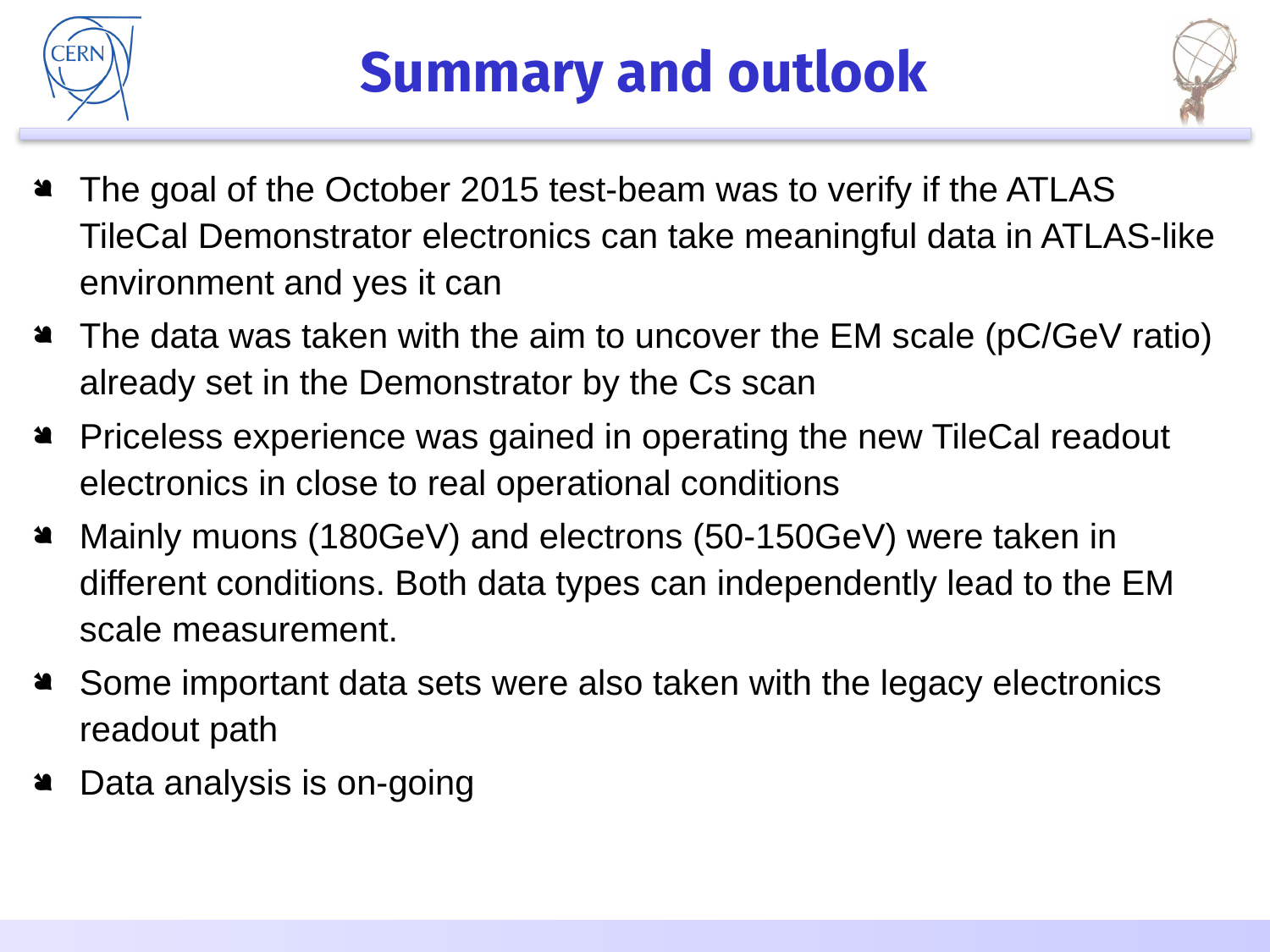

# Summary and outlook
The goal of the October 2015 test-beam was to verify if the ATLAS TileCal Demonstrator electronics can take meaningful data in ATLAS-like environment and yes it can
The data was taken with the aim to uncover the EM scale (pC/GeV ratio) already set in the Demonstrator by the Cs scan
Priceless experience was gained in operating the new TileCal readout electronics in close to real operational conditions
Mainly muons (180GeV) and electrons (50-150GeV) were taken in different conditions. Both data types can independently lead to the EM scale measurement.
Some important data sets were also taken with the legacy electronics readout path
Data analysis is on-going
26